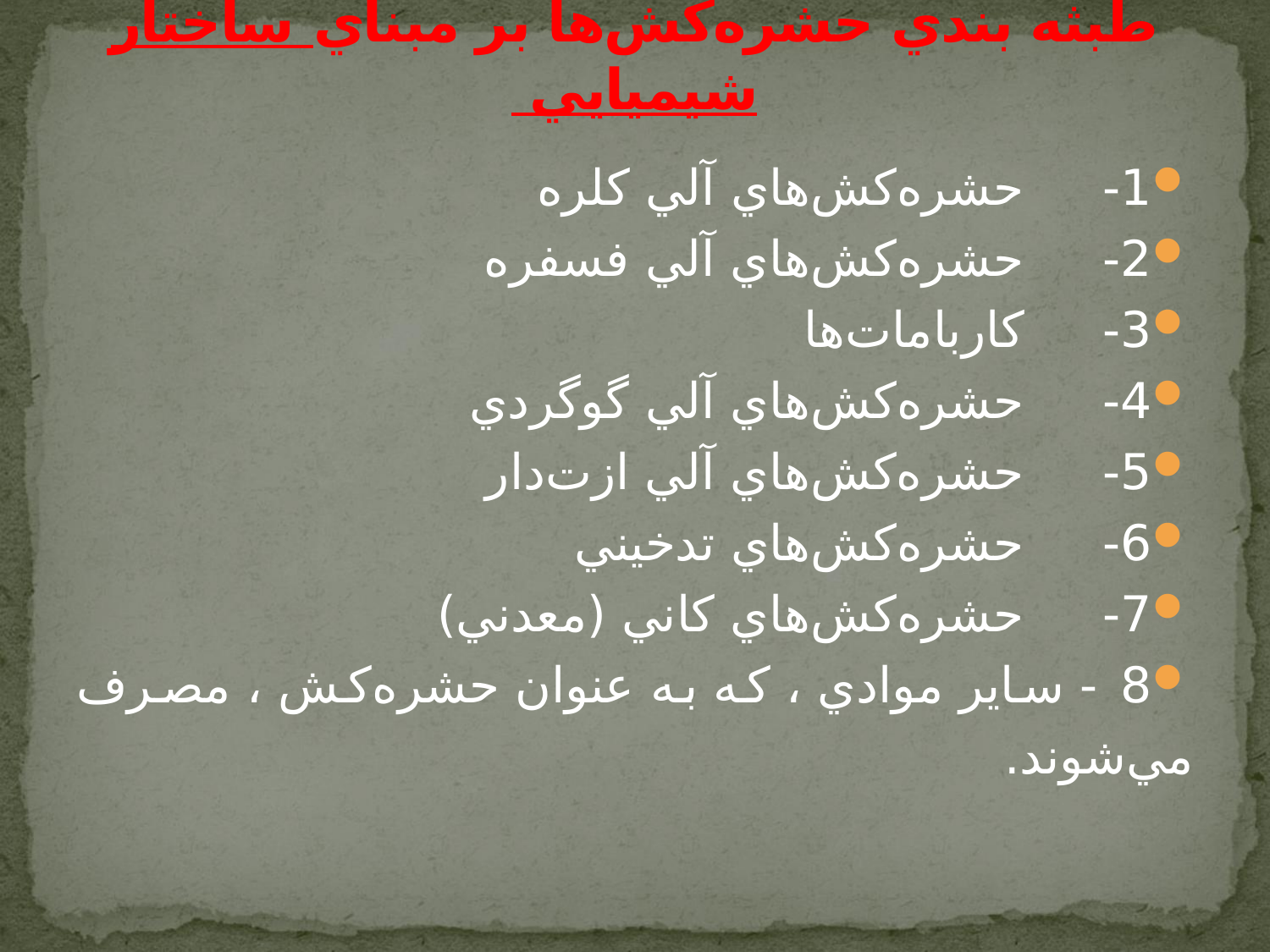

# طبثه بندي حشره‌كش‌ها بر مبناي ساختار شيميايي
1-     حشره‌كش‌هاي آلي كلره
2-     حشره‌كش‌هاي آلي فسفره
3-     كاربامات‌ها
4-     حشره‌كش‌هاي آلي گوگردي
5-     حشره‌كش‌هاي آلي ازت‌دار
6-     حشره‌كش‌هاي تدخيني
7-     حشره‌كش‌هاي كاني (معدني)
8 - ساير موادي ، كه به عنوان حشره‌كش ، مصرف مي‌شوند.